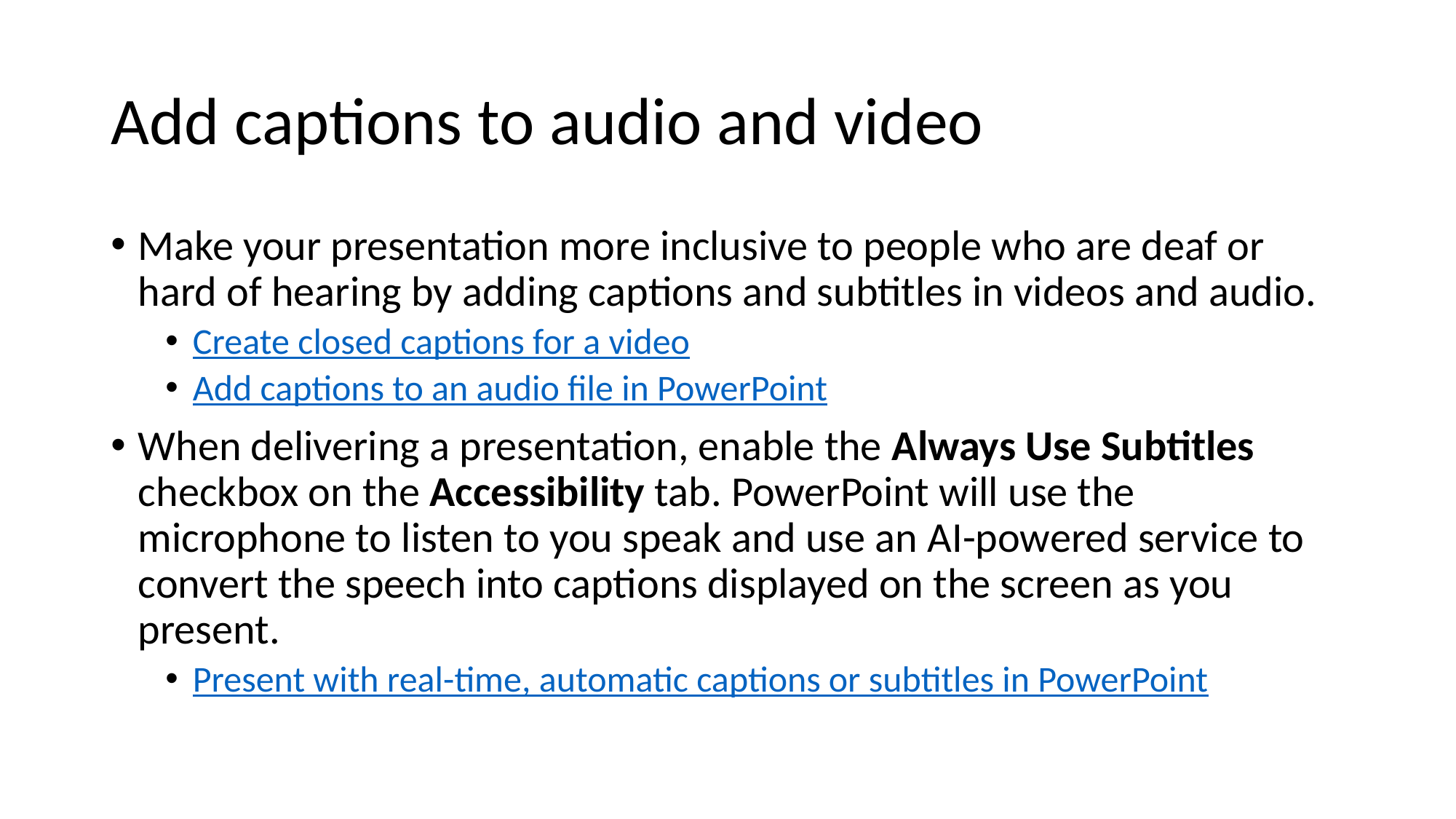

# Add captions to audio and video
Make your presentation more inclusive to people who are deaf or hard of hearing by adding captions and subtitles in videos and audio.
Create closed captions for a video
Add captions to an audio file in PowerPoint
When delivering a presentation, enable the Always Use Subtitles checkbox on the Accessibility tab. PowerPoint will use the microphone to listen to you speak and use an AI-powered service to convert the speech into captions displayed on the screen as you present.
Present with real-time, automatic captions or subtitles in PowerPoint